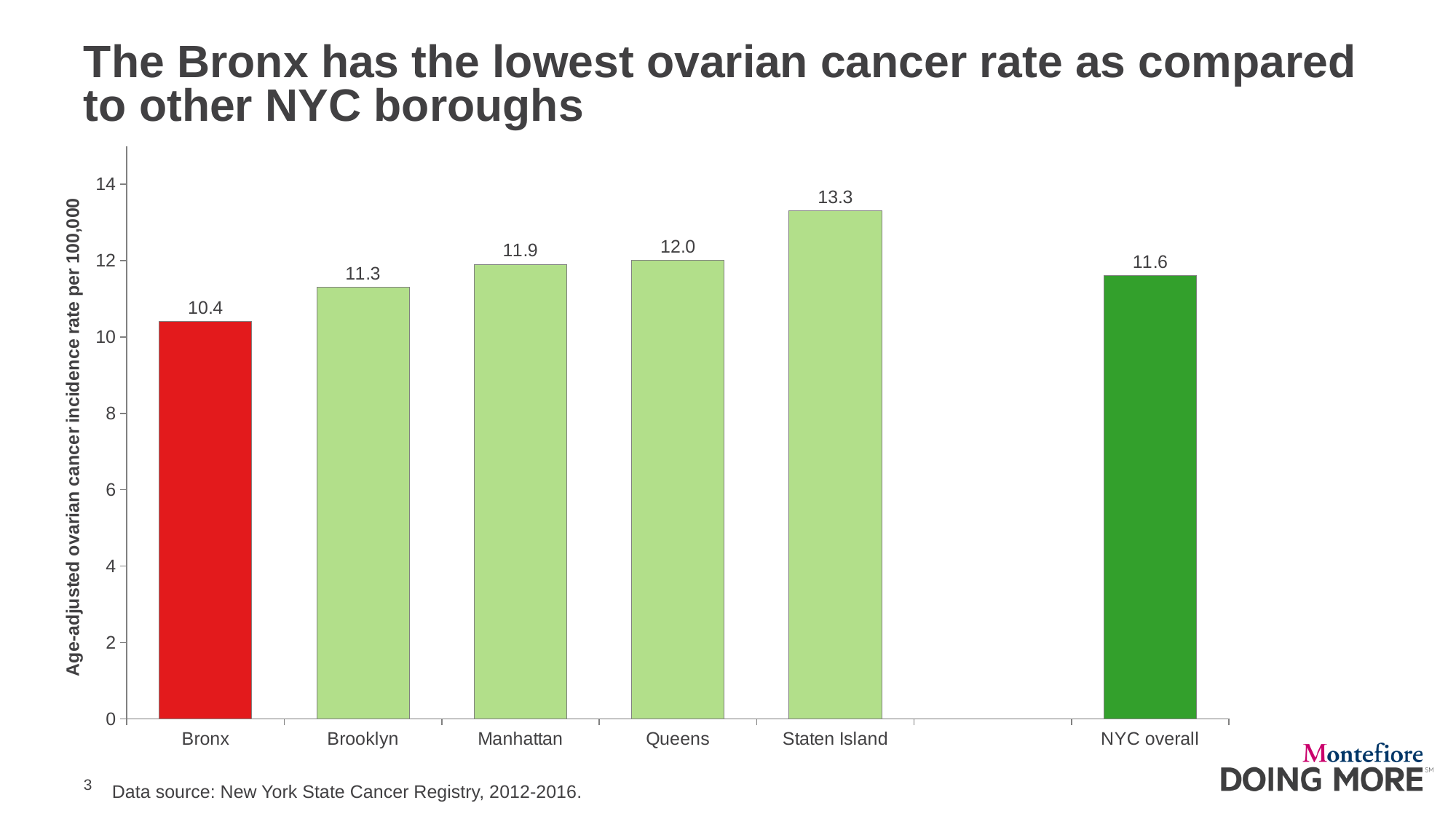

# The Bronx has the lowest ovarian cancer rate as compared to other NYC boroughs

### Chart

| Category | Ovarian cancer |
|---|---|
| Bronx | 10.4 |
| Brooklyn | 11.3 |
| Manhattan | 11.9 |
| Queens | 12.0 |
| Staten Island | 13.3 |
|  | None |
| NYC overall | 11.6 |
Data source: New York State Cancer Registry, 2012-2016.